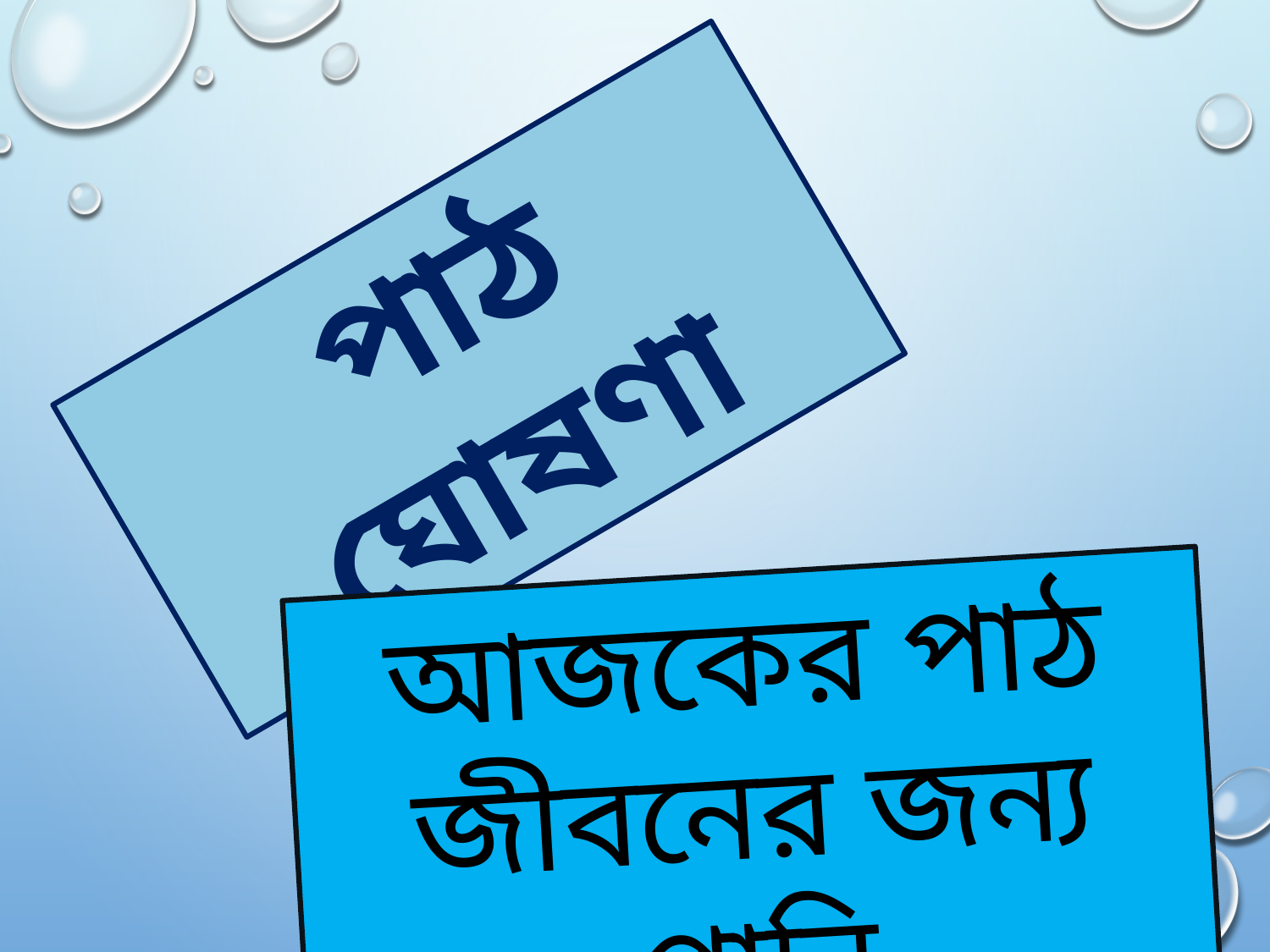

পাঠ ঘোষণা
আজকের পাঠ
জীবনের জন্য পানি